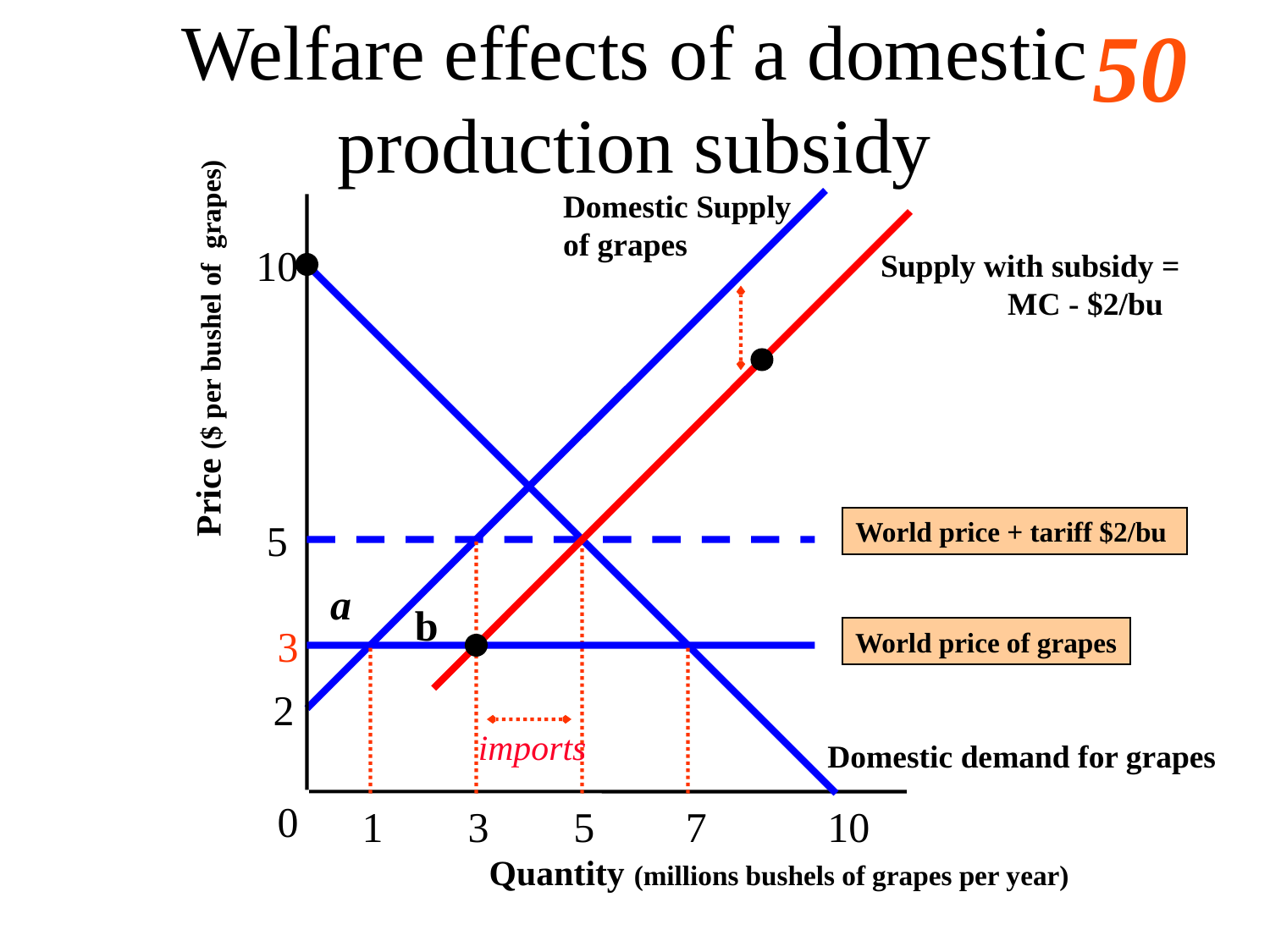

# Welfare effects of a domestic production subsidy
Domestic Supply
of grapes

10
Supply with subsidy =	MC - $2/bu

Price ($ per bushel of  grapes)

World price + tariff $2/bu
5

a
b
3
World price of grapes

2

imports
Domestic demand for grapes
0

1
3
5
7
10
Quantity (millions bushels of grapes per year)